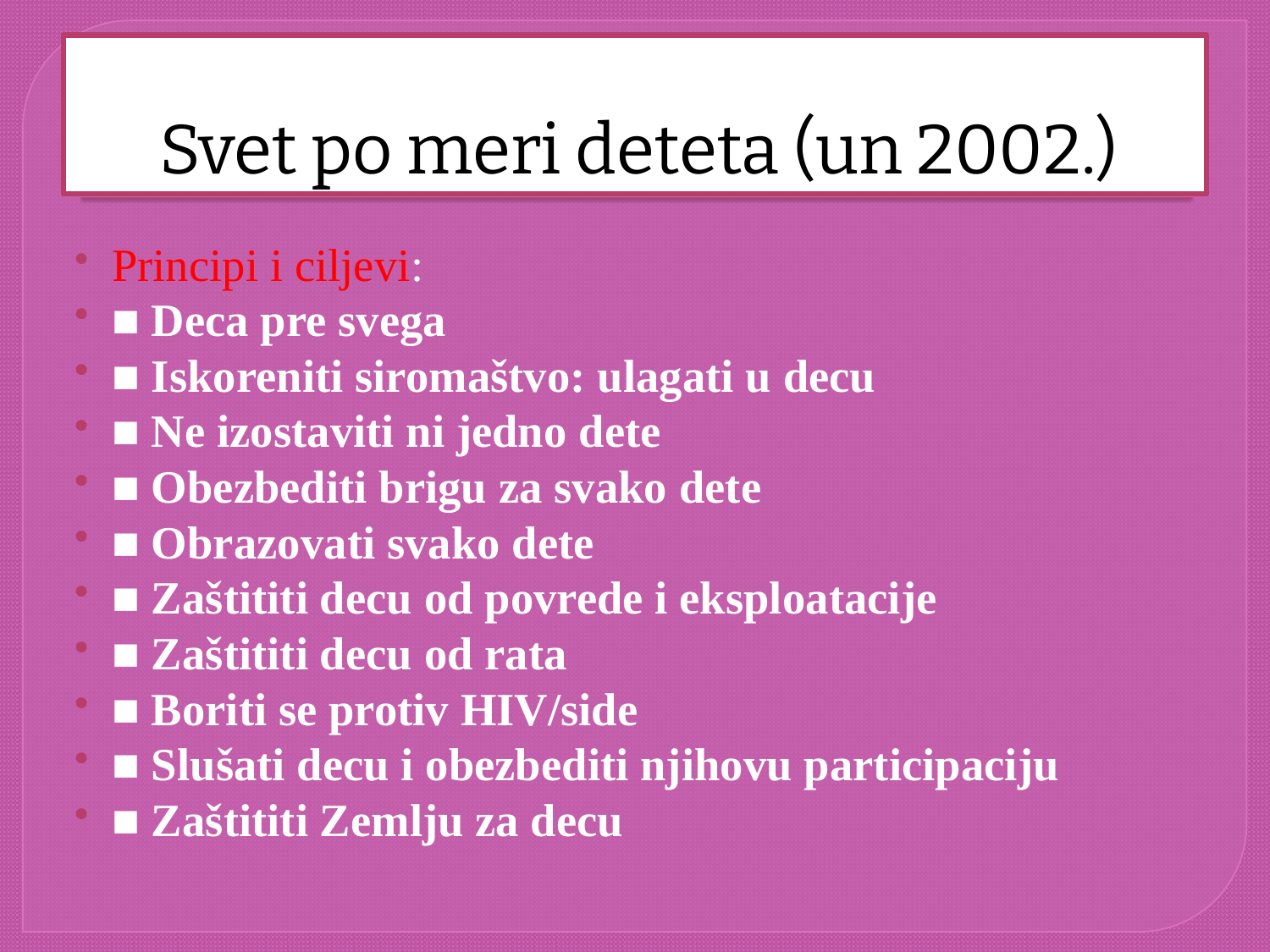

# Svet po meri deteta (un 2002.)
Principi i ciljevi:
■ Deca pre svega
■ Iskoreniti siromaštvo: ulagati u decu
■ Ne izostaviti ni jedno dete
■ Obezbediti brigu za svako dete
■ Obrazovati svako dete
■ Zaštititi decu od povrede i eksploatacije
■ Zaštititi decu od rata
■ Boriti se protiv HIV/side
■ Slušati decu i obezbediti njihovu participaciju
■ Zaštititi Zemlju za decu